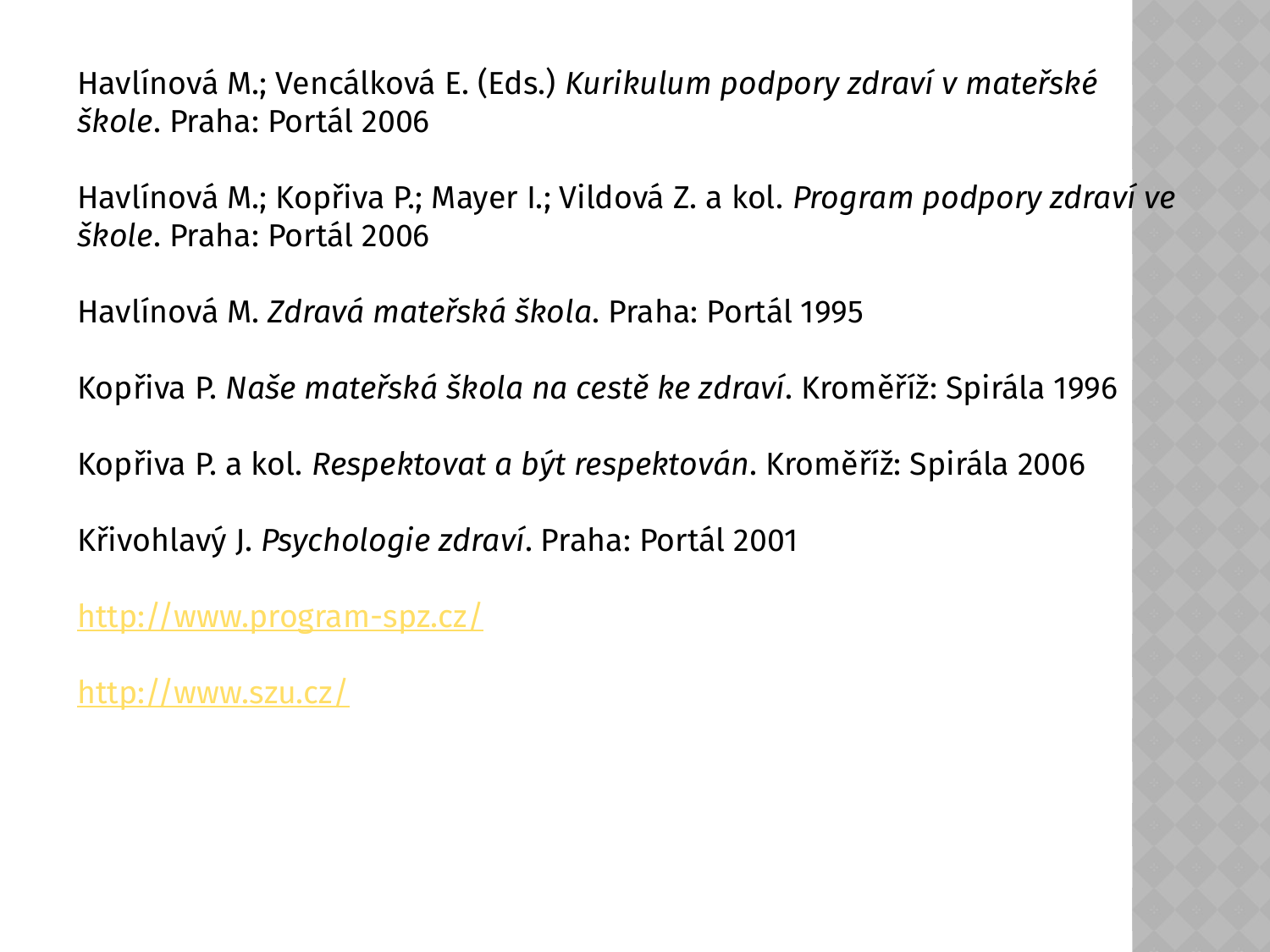

Havlínová M.; Vencálková E. (Eds.) Kurikulum podpory zdraví v mateřské škole. Praha: Portál 2006

Havlínová M.; Kopřiva P.; Mayer I.; Vildová Z. a kol. Program podpory zdraví ve škole. Praha: Portál 2006

Havlínová M. Zdravá mateřská škola. Praha: Portál 1995

Kopřiva P. Naše mateřská škola na cestě ke zdraví. Kroměříž: Spirála 1996

Kopřiva P. a kol. Respektovat a být respektován. Kroměříž: Spirála 2006

Křivohlavý J. Psychologie zdraví. Praha: Portál 2001

http://www.program-spz.cz/

http://www.szu.cz/